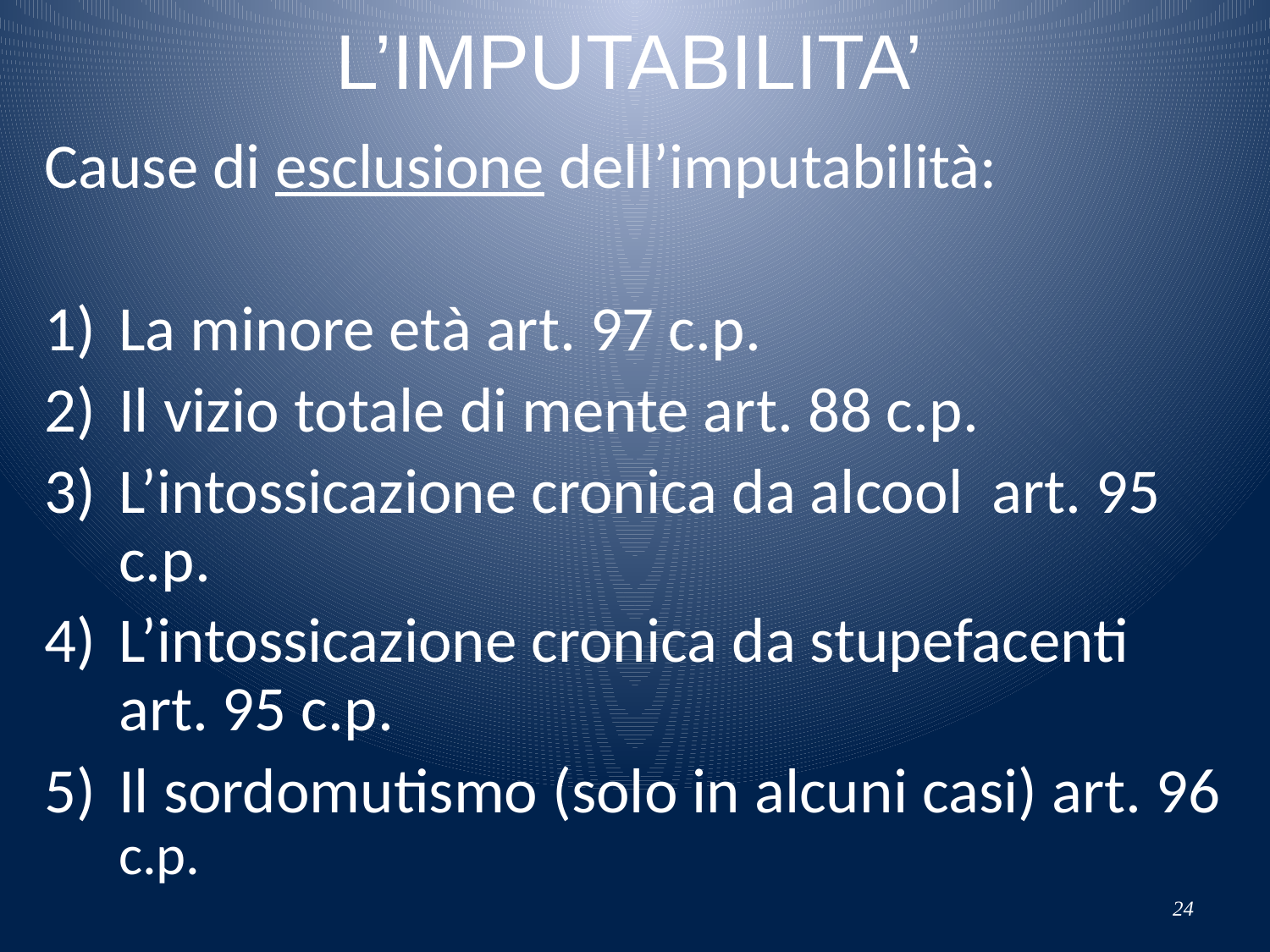

# L’IMPUTABILITA’
Cause di esclusione dell’imputabilità:

La minore età art. 97 c.p.
Il vizio totale di mente art. 88 c.p.
L’intossicazione cronica da alcool  art. 95 c.p.
L’intossicazione cronica da stupefacenti art. 95 c.p.
Il sordomutismo (solo in alcuni casi) art. 96 c.p.
24